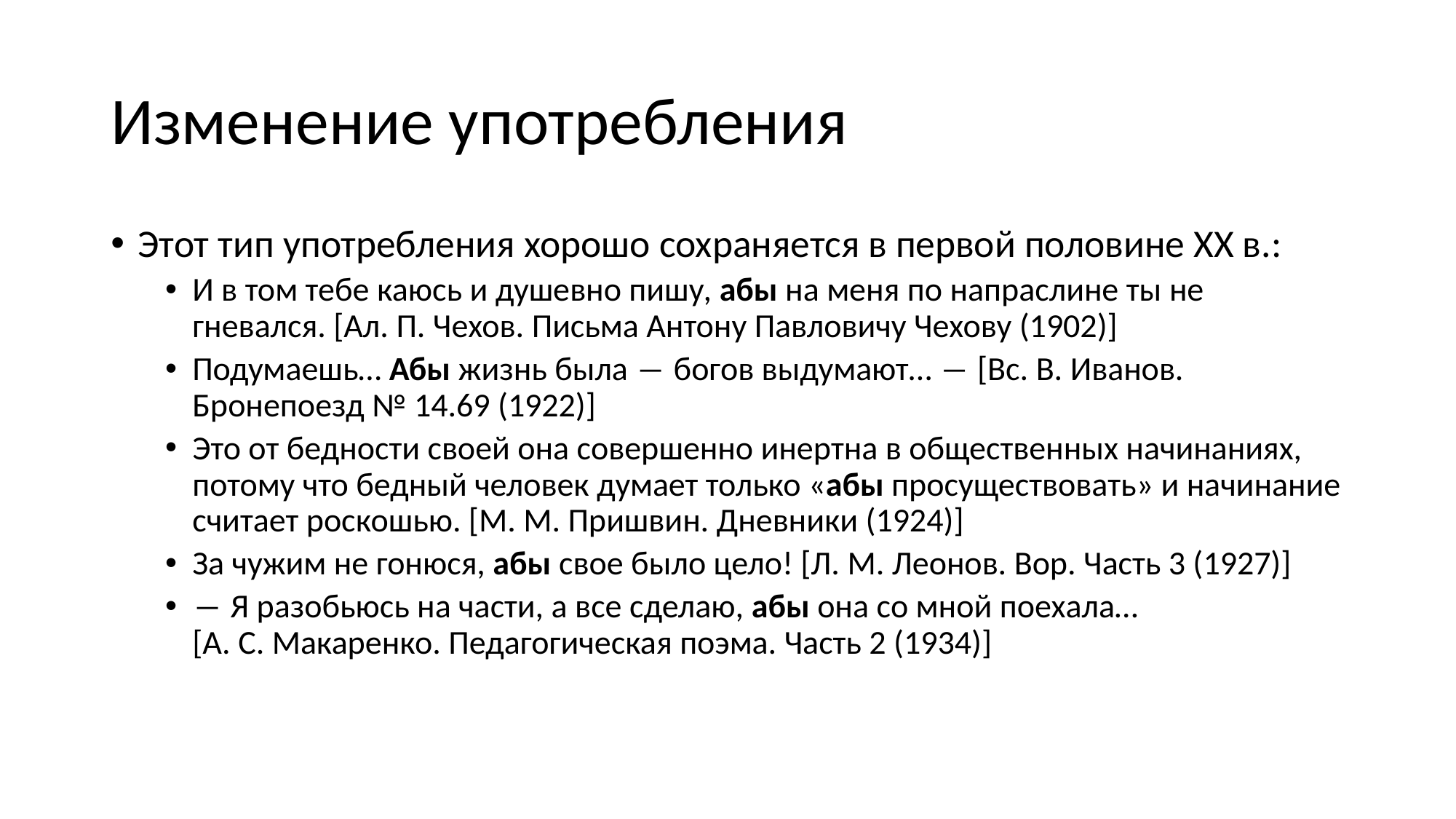

# Изменение употребления
Этот тип употребления хорошо сохраняется в первой половине XX в.:
И в том тебе каюсь и душевно пишу, абы на меня по напраслине ты не гневался. [Ал. П. Чехов. Письма Антону Павловичу Чехову (1902)]
Подумаешь… Абы жизнь была ― богов выдумают… ― [Вс. В. Иванов. Бронепоезд № 14.69 (1922)]
Это от бедности своей она совершенно инертна в общественных начинаниях, потому что бедный человек думает только «абы просуществовать» и начинание считает роскошью. [М. М. Пришвин. Дневники (1924)]
За чужим не гонюся, абы свое было цело! [Л. М. Леонов. Вор. Часть 3 (1927)]
― Я разобьюсь на части, а все сделаю, абы она со мной поехала… [А. С. Макаренко. Педагогическая поэма. Часть 2 (1934)]